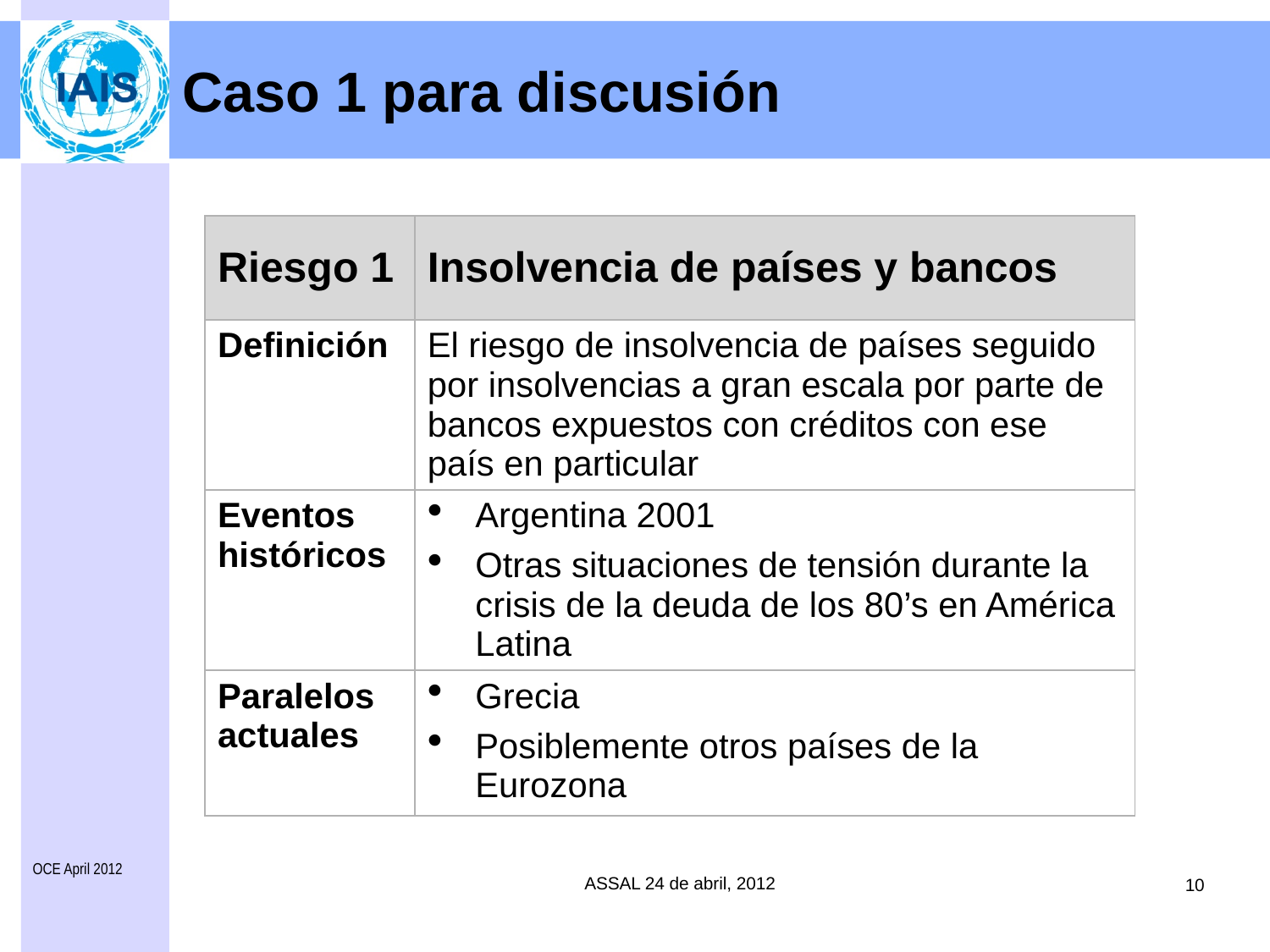

Caso 1 para discusión
| Riesgo 1 | Insolvencia de países y bancos |
| --- | --- |
| Definición | El riesgo de insolvencia de países seguido por insolvencias a gran escala por parte de bancos expuestos con créditos con ese país en particular |
| Eventos históricos | Argentina 2001 Otras situaciones de tensión durante la crisis de la deuda de los 80’s en América Latina |
| Paralelos actuales | Grecia Posiblemente otros países de la Eurozona |

OCE April 2012
ASSAL 24 de abril, 2012
10